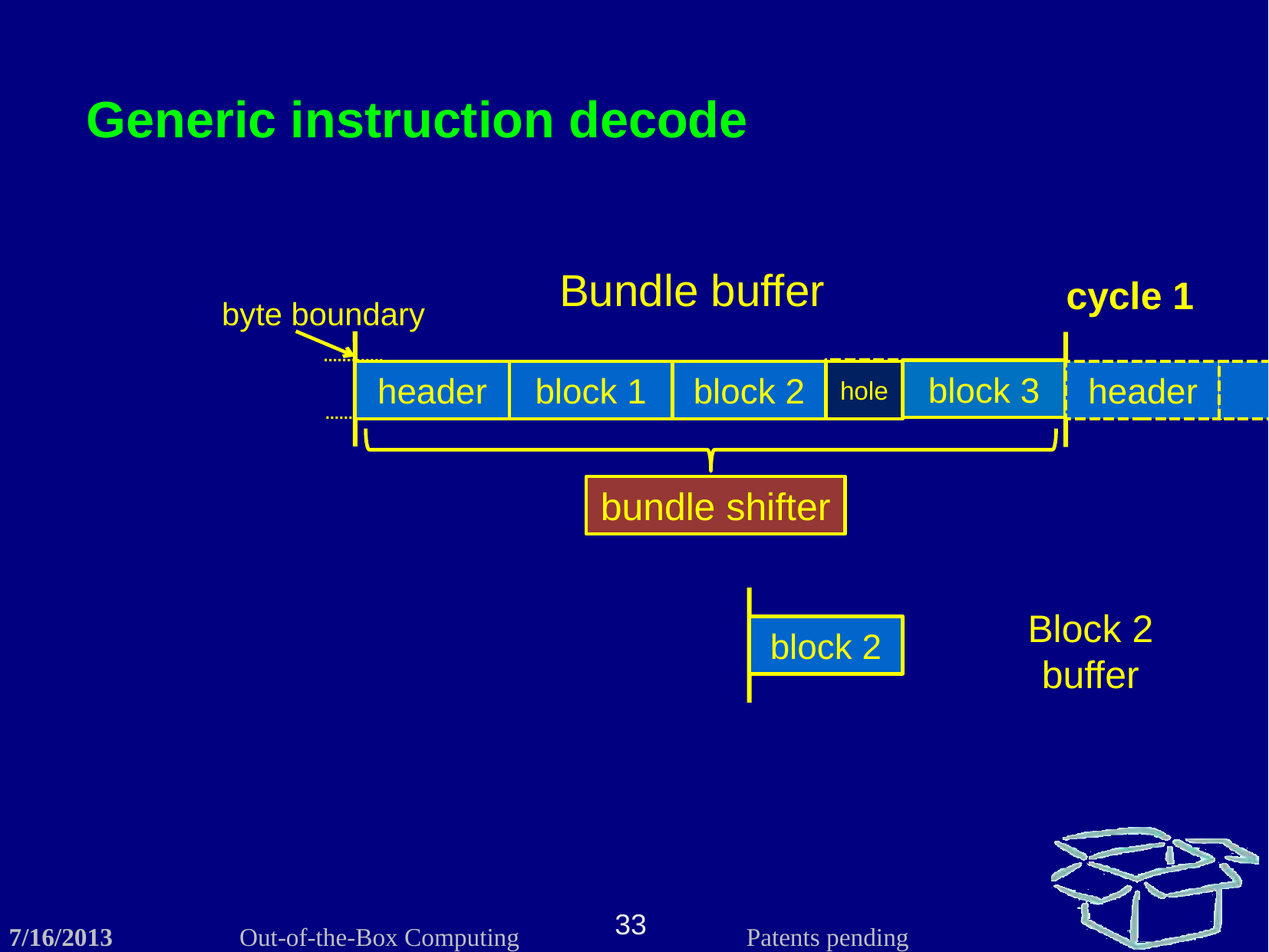

Generic instruction decode

Bundle buffer
cycle 1
byte boundary

blocks
header

hole
block 3
header
block 1
block 2
hole
header

bundle shifter

Block 2 buffer
block 2